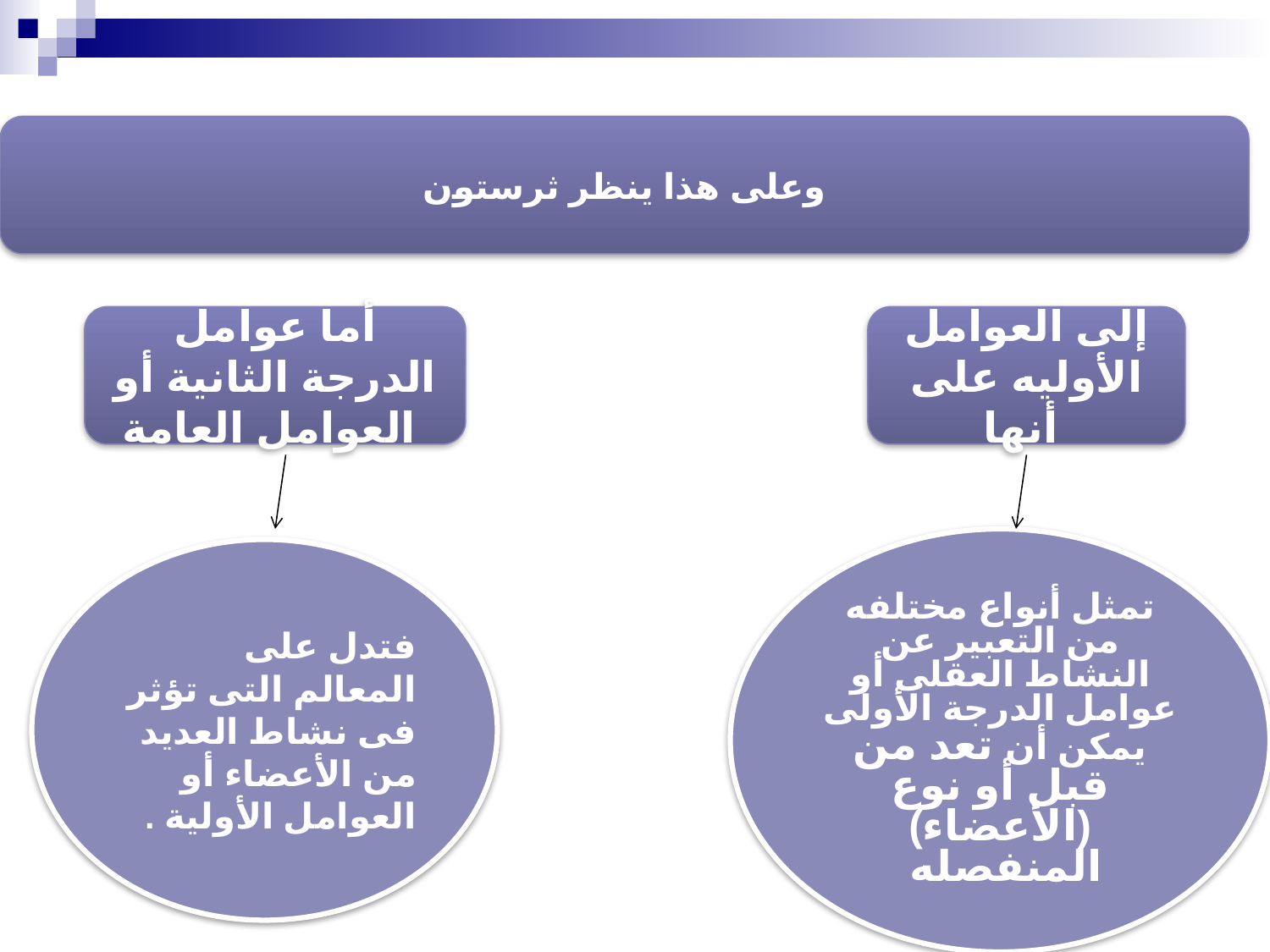

وعلى هذا ينظر ثرستون
أما عوامل الدرجة الثانية أو العوامل العامة
إلى العوامل الأوليه على أنها
تمثل أنواع مختلفه من التعبير عن النشاط العقلى أو عوامل الدرجة الأولى يمكن أن تعد من قبل أو نوع (الأعضاء) المنفصله
فتدل على المعالم التى تؤثر فى نشاط العديد من الأعضاء أو العوامل الأولية .